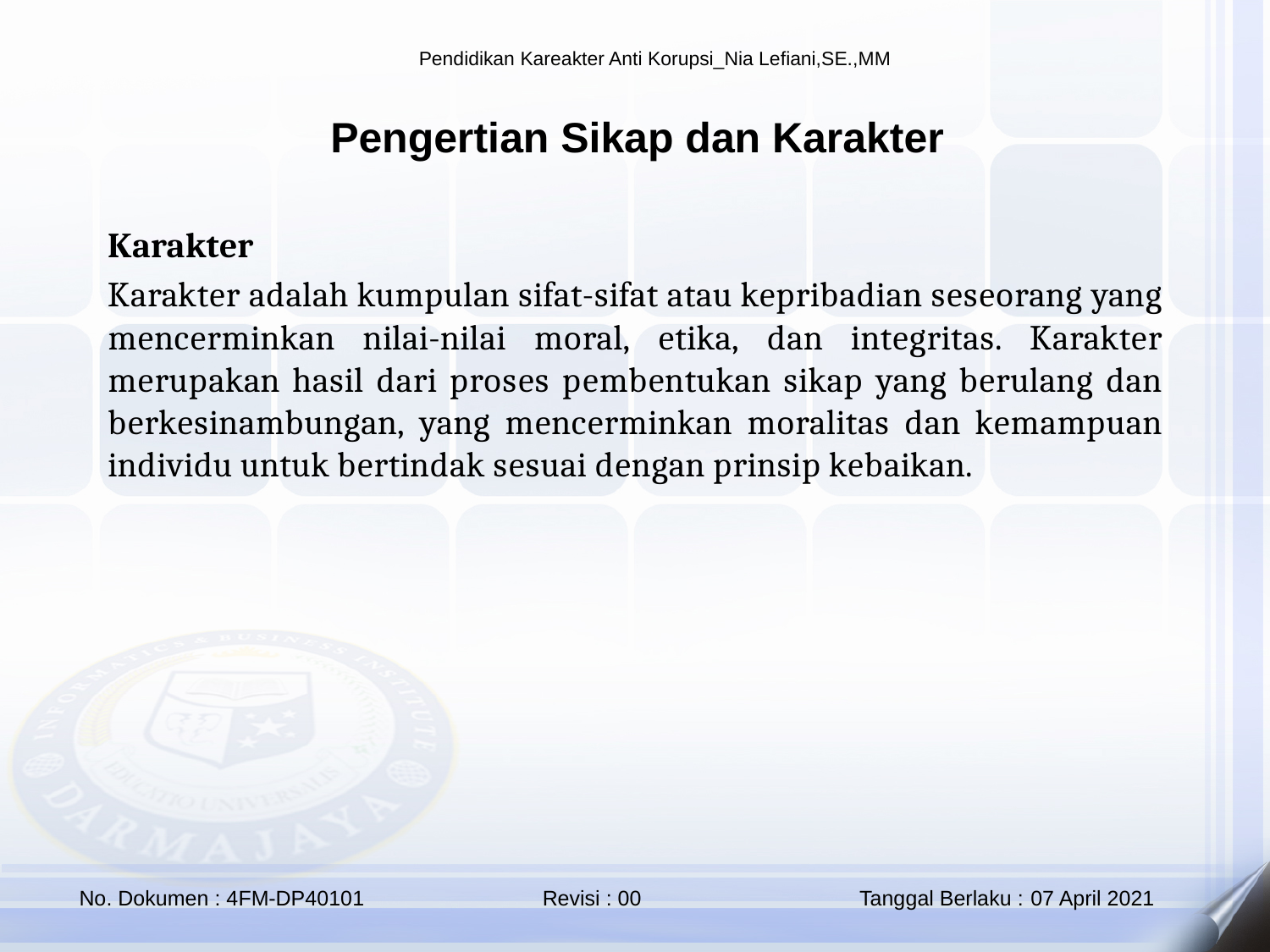

Pengertian Sikap dan Karakter
Karakter
Karakter adalah kumpulan sifat-sifat atau kepribadian seseorang yang mencerminkan nilai-nilai moral, etika, dan integritas. Karakter merupakan hasil dari proses pembentukan sikap yang berulang dan berkesinambungan, yang mencerminkan moralitas dan kemampuan individu untuk bertindak sesuai dengan prinsip kebaikan.